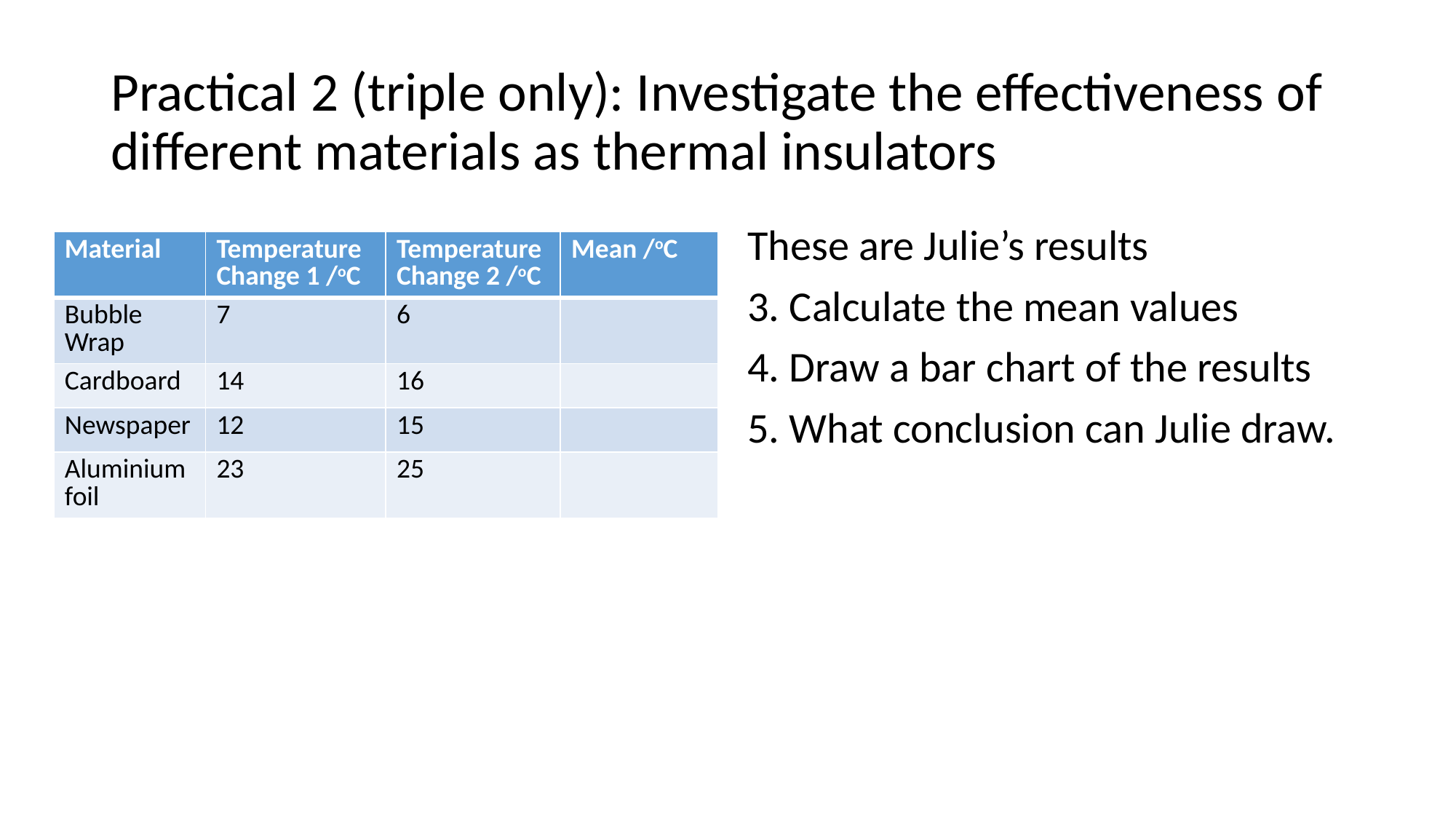

# Practical 2 (triple only): Investigate the effectiveness of different materials as thermal insulators
These are Julie’s results
3. Calculate the mean values
4. Draw a bar chart of the results
5. What conclusion can Julie draw.
| Material | Temperature Change 1 /oC | Temperature Change 2 /oC | Mean /oC |
| --- | --- | --- | --- |
| Bubble Wrap | 7 | 6 |  |
| Cardboard | 14 | 16 |  |
| Newspaper | 12 | 15 |  |
| Aluminium foil | 23 | 25 |  |